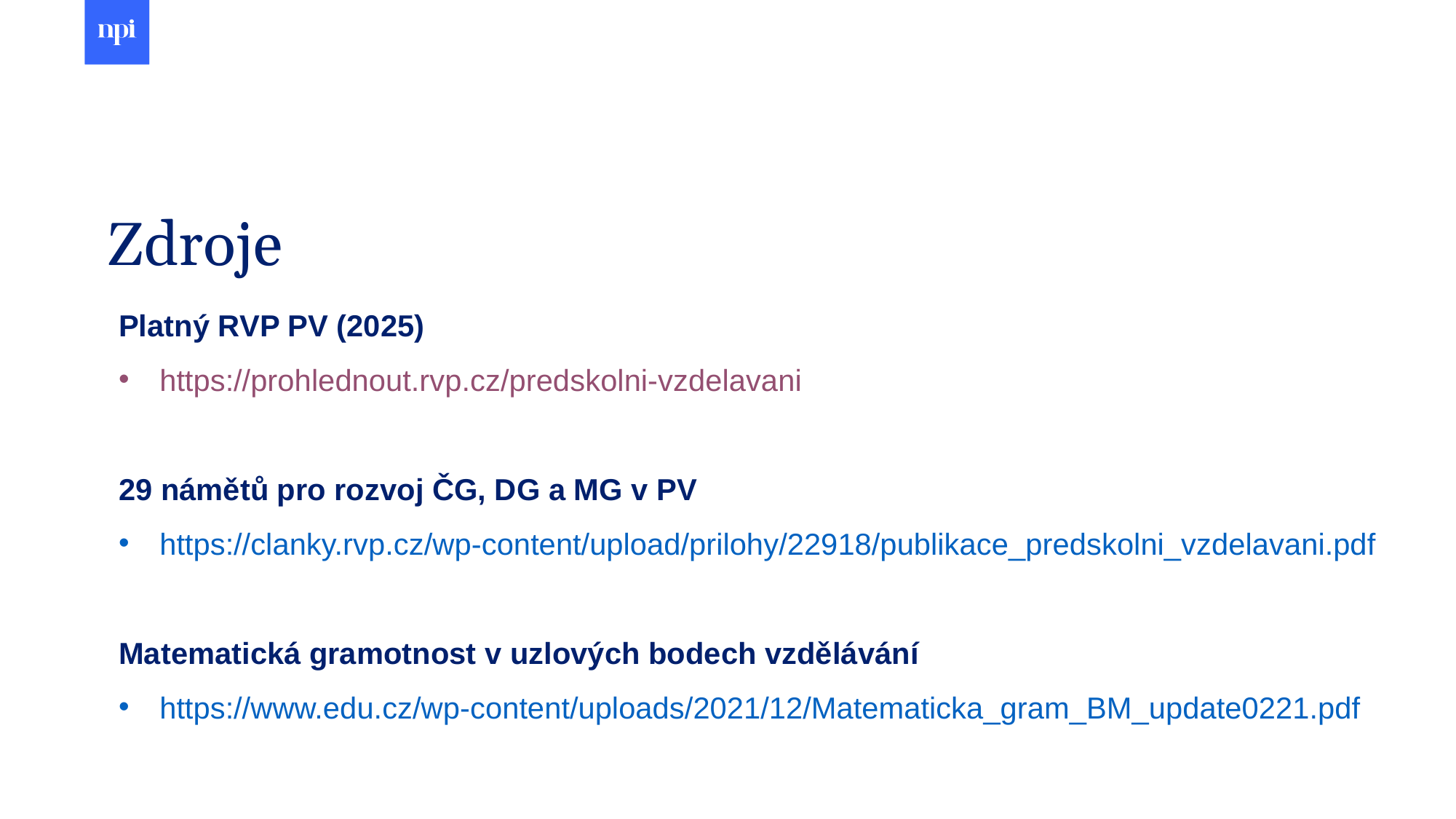

# Zdroje
Platný RVP PV (2025)
https://prohlednout.rvp.cz/predskolni-vzdelavani

29 námětů pro rozvoj ČG, DG a MG v PV
https://clanky.rvp.cz/wp-content/upload/prilohy/22918/publikace_predskolni_vzdelavani.pdf

Matematická gramotnost v uzlových bodech vzdělávání
https://www.edu.cz/wp-content/uploads/2021/12/Matematicka_gram_BM_update0221.pdf